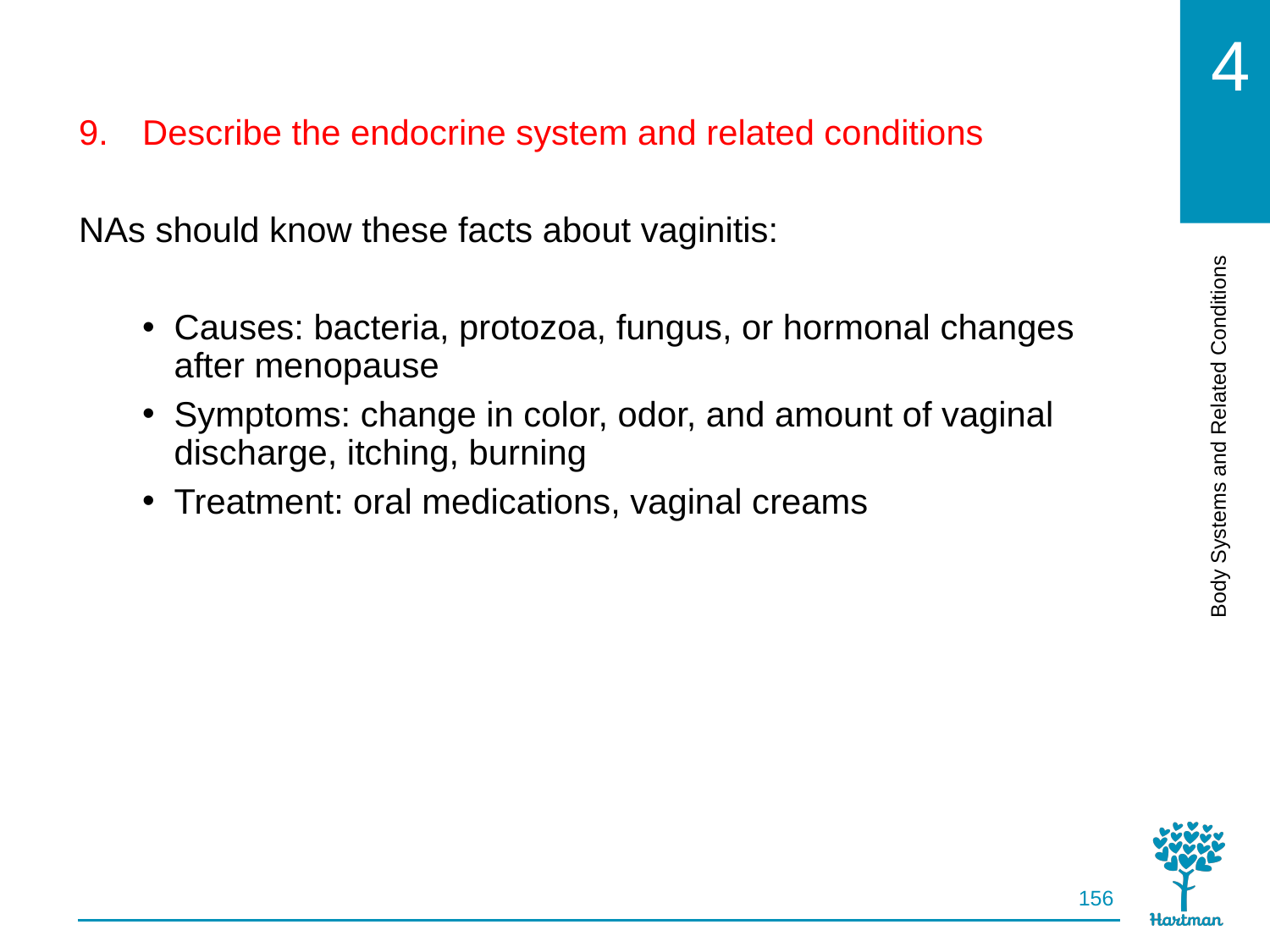

# LO9, content 8
Describe the endocrine system and related conditions

NAs should know these facts about vaginitis:

Causes: bacteria, protozoa, fungus, or hormonal changes after menopause
Symptoms: change in color, odor, and amount of vaginal discharge, itching, burning
Treatment: oral medications, vaginal creams

156